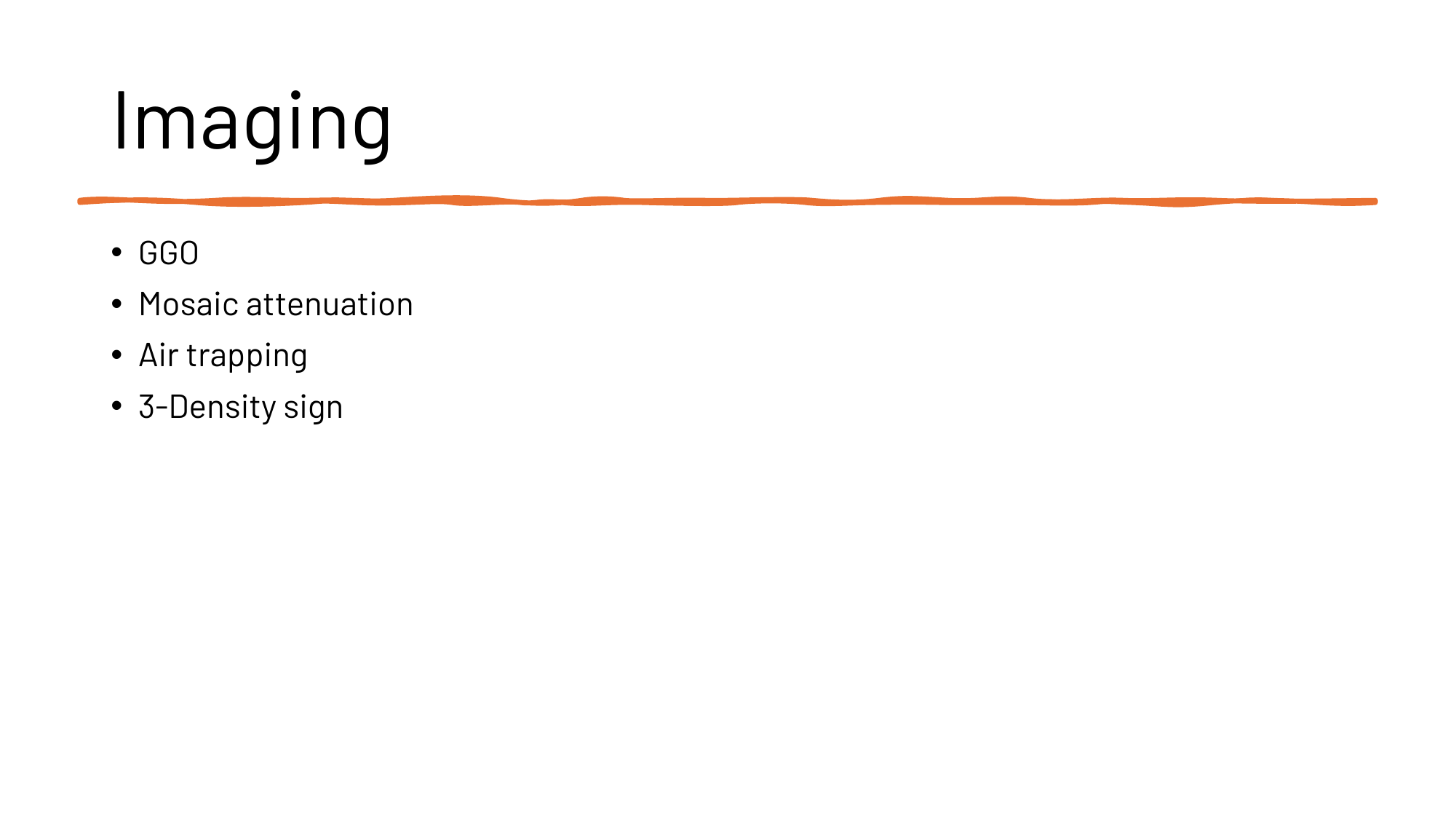

# Imaging

GGO
Mosaic attenuation
Air trapping
3-Density sign